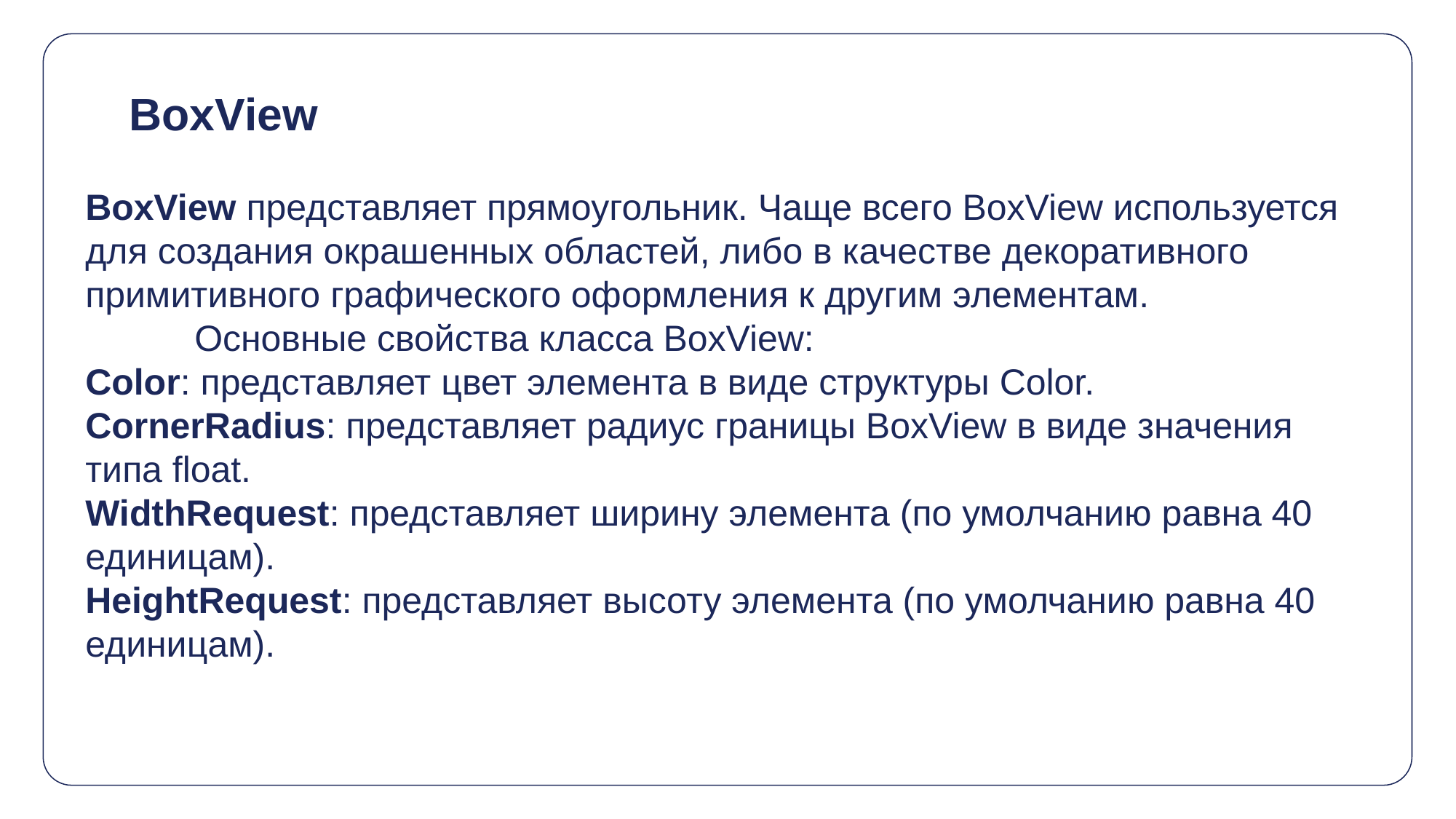

# BoxView
BoxView представляет прямоугольник. Чаще всего BoxView используется для создания окрашенных областей, либо в качестве декоративного примитивного графического оформления к другим элементам.
	Основные свойства класса BoxView:
Color: представляет цвет элемента в виде структуры Color.
CornerRadius: представляет радиус границы BoxView в виде значения типа float.
WidthRequest: представляет ширину элемента (по умолчанию равна 40 единицам).
HeightRequest: представляет высоту элемента (по умолчанию равна 40 единицам).